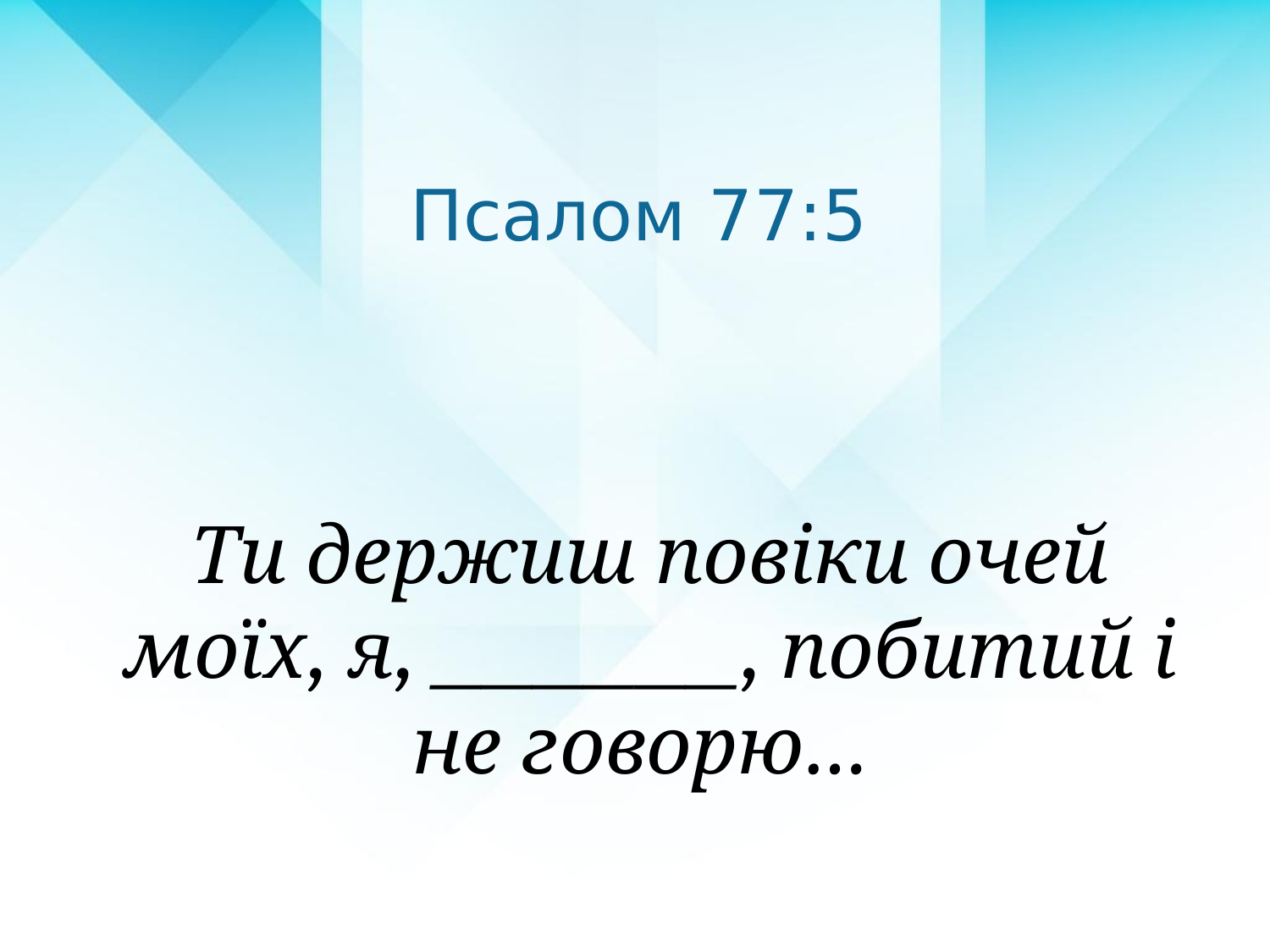

Псалом 77:5

Ти держиш повіки очей моїх, я, ______, побитий і не говорю…